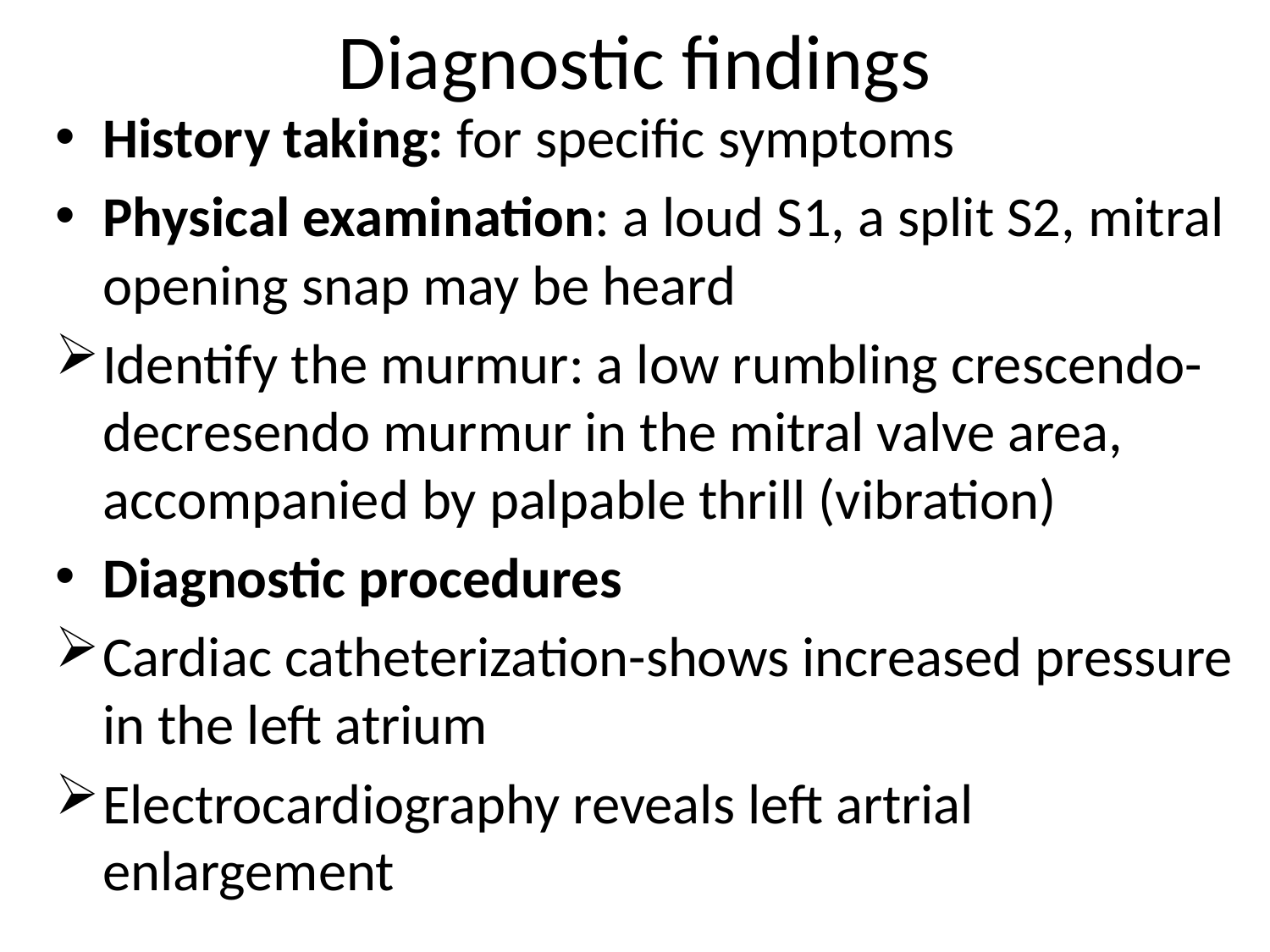

# Diagnostic findings
History taking: for specific symptoms
Physical examination: a loud S1, a split S2, mitral opening snap may be heard
Identify the murmur: a low rumbling crescendo-decresendo murmur in the mitral valve area, accompanied by palpable thrill (vibration)
Diagnostic procedures
Cardiac catheterization-shows increased pressure in the left atrium
Electrocardiography reveals left artrial enlargement